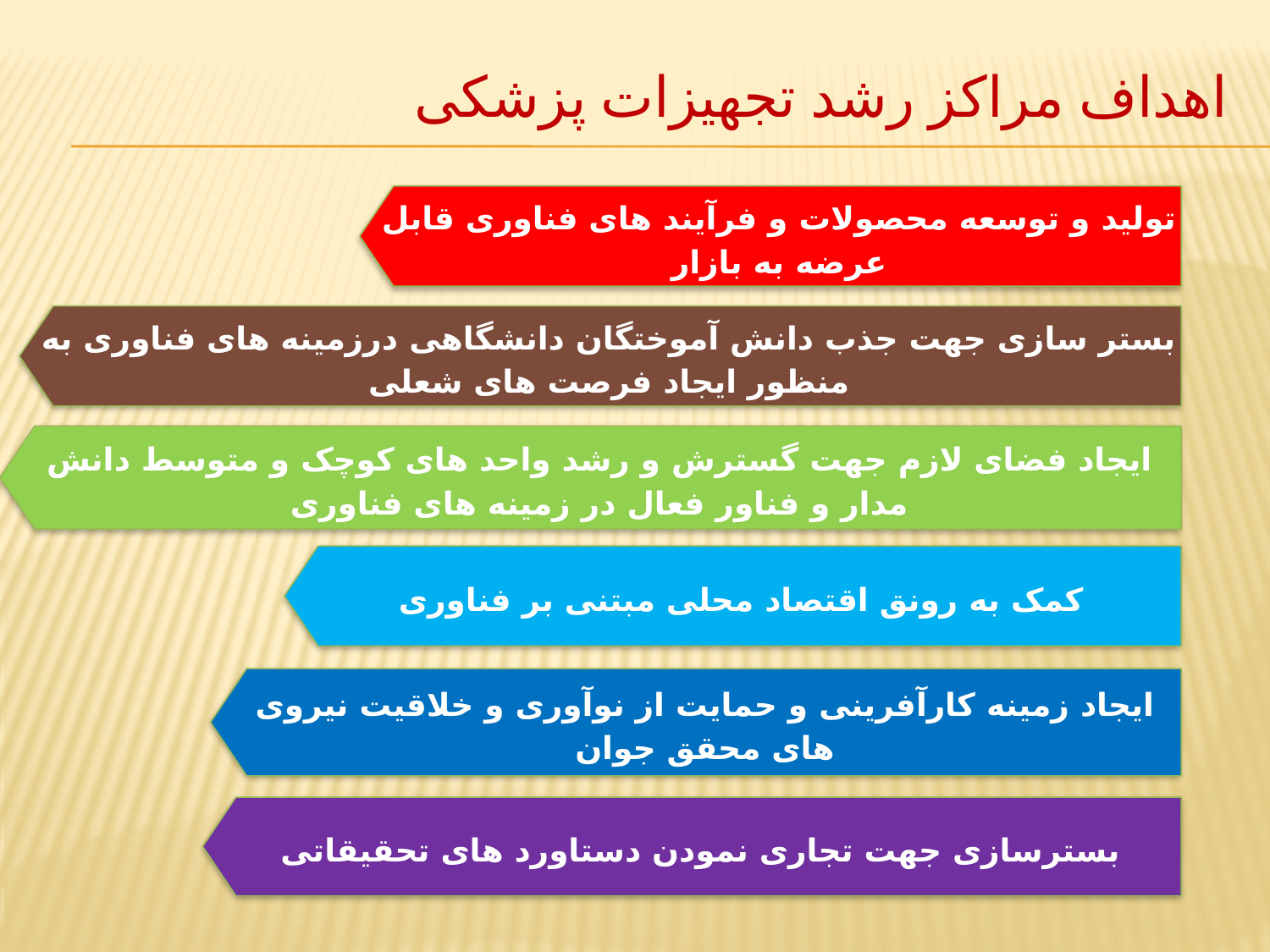

# اهداف مراکز رشد تجهیزات پزشکی
تولید و توسعه محصولات و فرآیند های فناوری قابل عرضه به بازار
بستر سازی جهت جذب دانش آموختگان دانشگاهی درزمینه های فناوری به منظور ایجاد فرصت های شعلی
ایجاد فضای لازم جهت گسترش و رشد واحد های کوچک و متوسط دانش مدار و فناور فعال در زمینه های فناوری
کمک به رونق اقتصاد محلی مبتنی بر فناوری
ایجاد زمینه کارآفرینی و حمایت از نوآوری و خلاقیت نیروی های محقق جوان
بسترسازی جهت تجاری نمودن دستاورد های تحقیقاتی